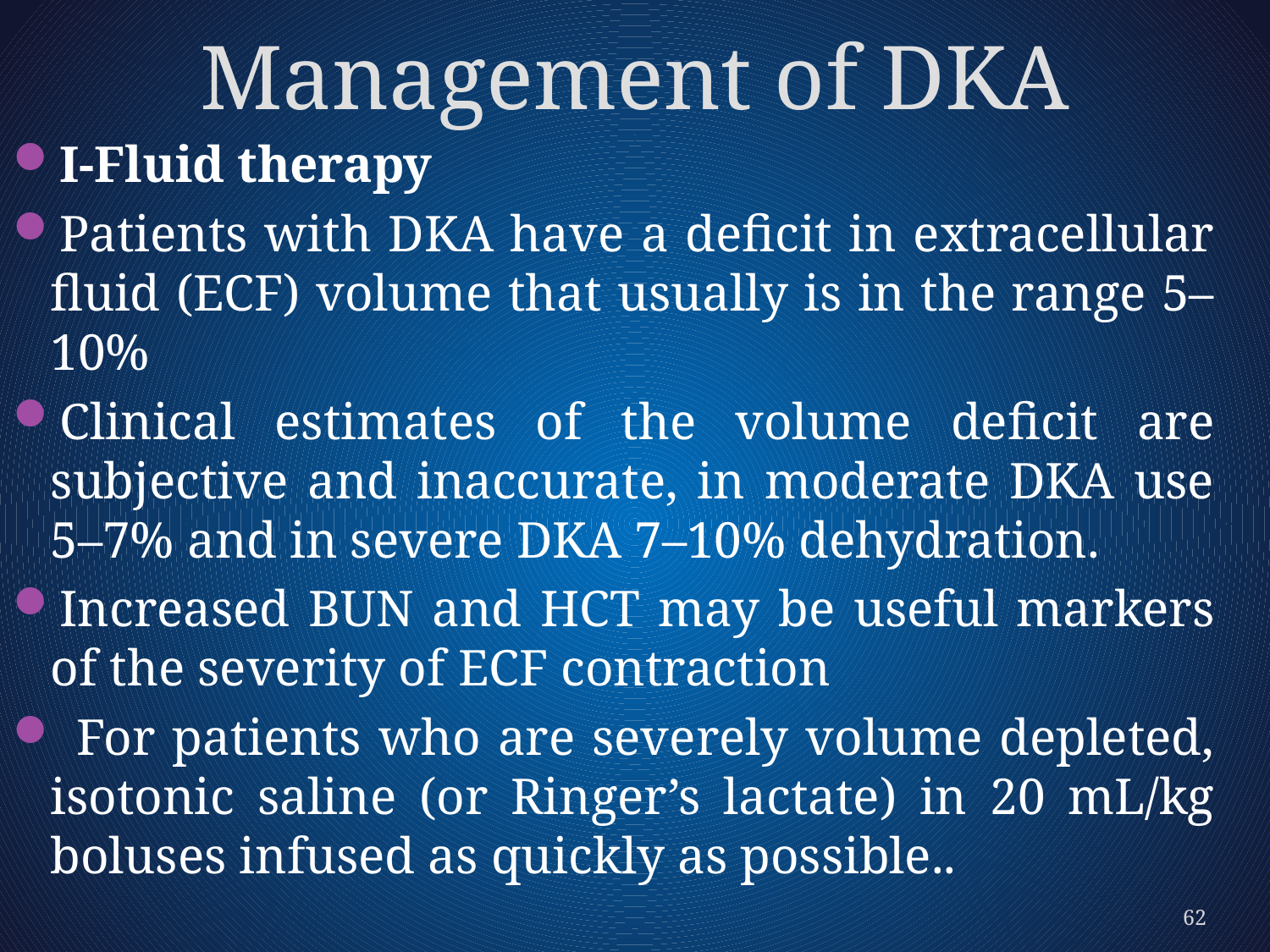

# Management of DKA
I-Fluid therapy
Patients with DKA have a deﬁcit in extracellular ﬂuid (ECF) volume that usually is in the range 5–10%
Clinical estimates of the volume deﬁcit are subjective and inaccurate, in moderate DKA use 5–7% and in severe DKA 7–10% dehydration.
Increased BUN and HCT may be useful markers of the severity of ECF contraction
 For patients who are severely volume depleted, isotonic saline (or Ringer’s lactate) in 20 mL/kg boluses infused as quickly as possible..
62